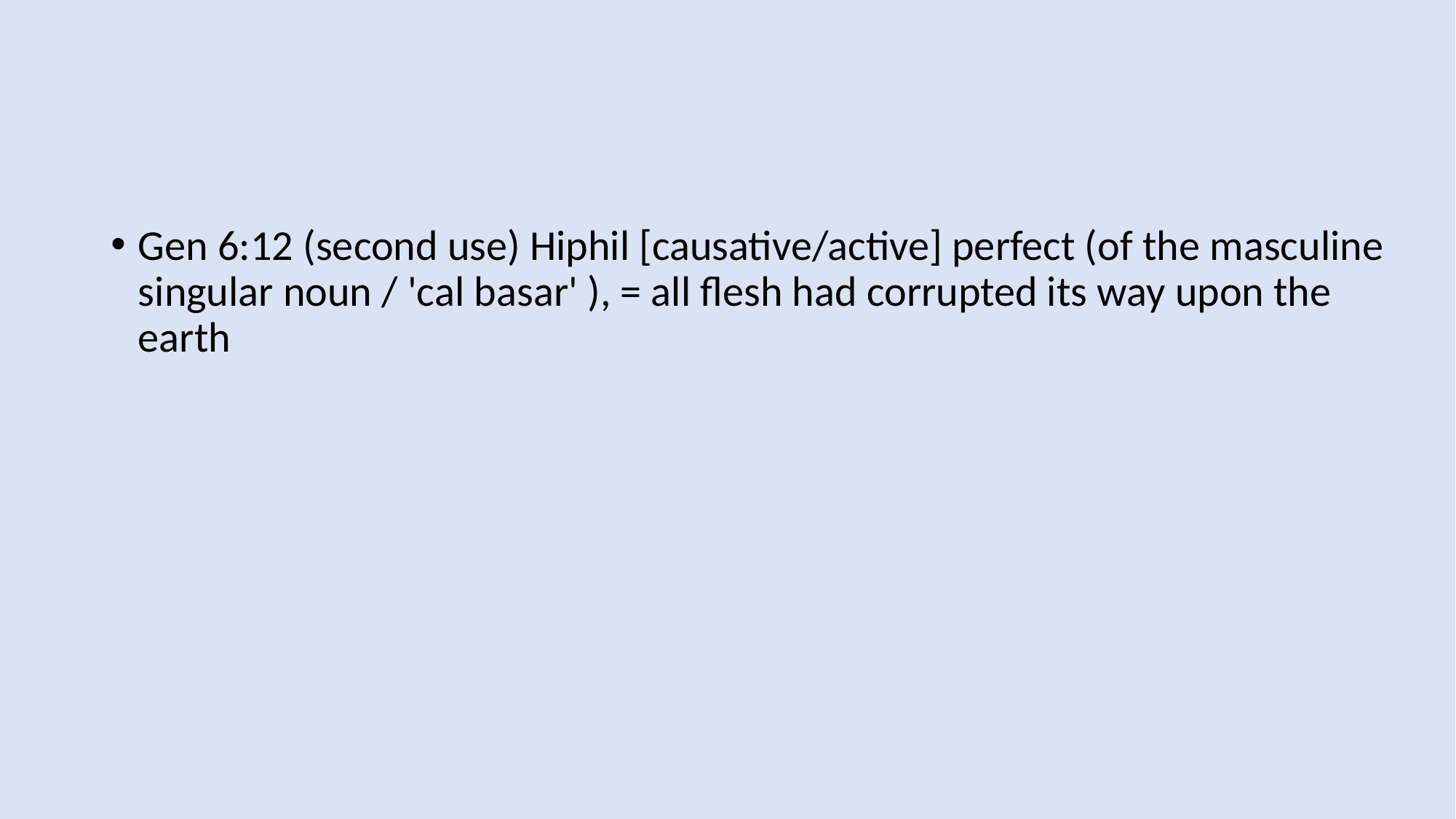

Gen 6:12 (second use) Hiphil [causative/active] perfect (of the masculine singular noun / 'cal basar' ), = all flesh had corrupted its way upon the earth